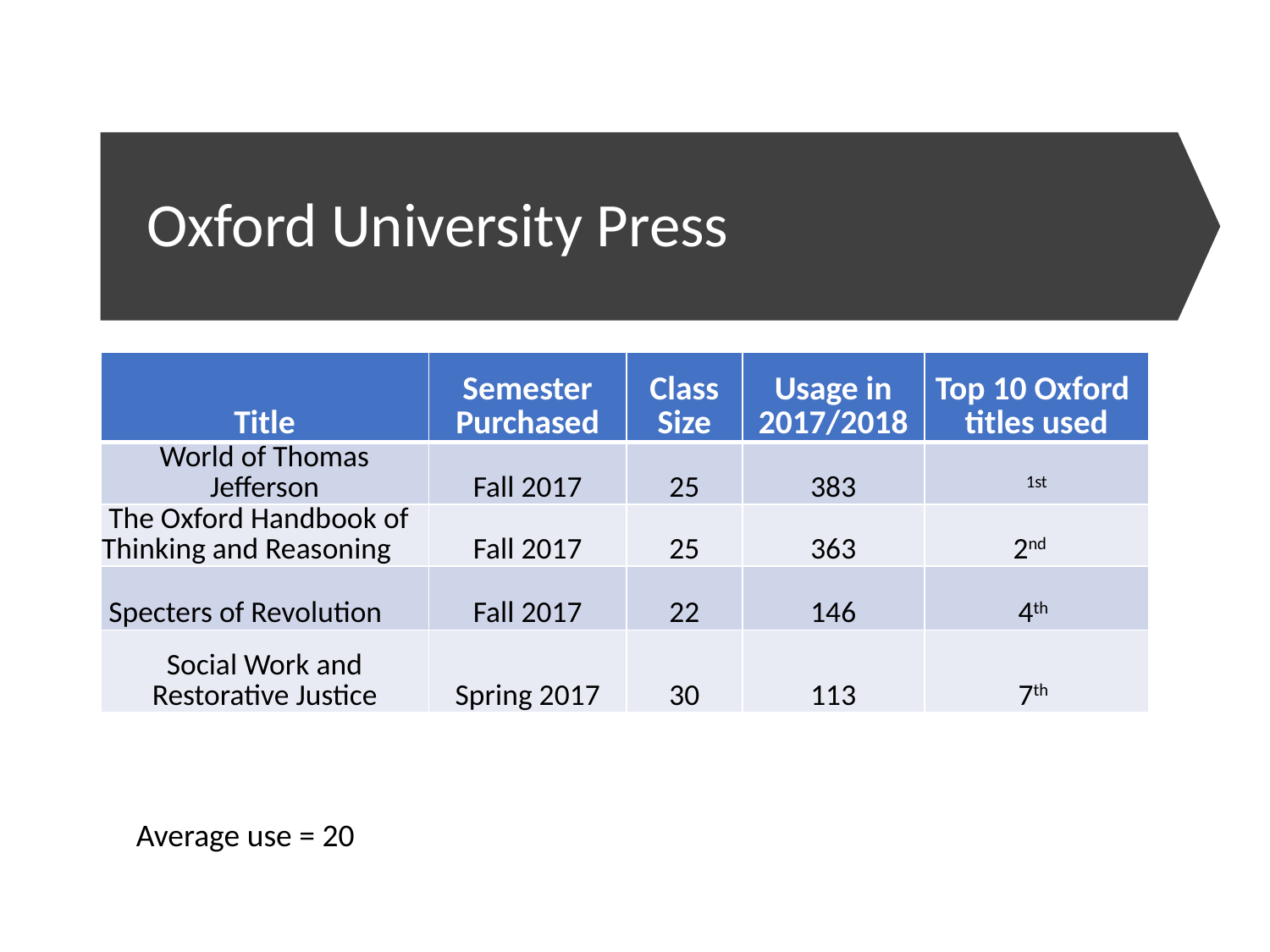

# Oxford University Press
| Title | Semester Purchased | Class Size | Usage in 2017/2018 | Top 10 Oxford titles used |
| --- | --- | --- | --- | --- |
| World of Thomas Jefferson | Fall 2017 | 25 | 383 | 1st |
| The Oxford Handbook of Thinking and Reasoning | Fall 2017 | 25 | 363 | 2nd |
| Specters of Revolution | Fall 2017 | 22 | 146 | 4th |
| Social Work and Restorative Justice | Spring 2017 | 30 | 113 | 7th |
Average use = 20